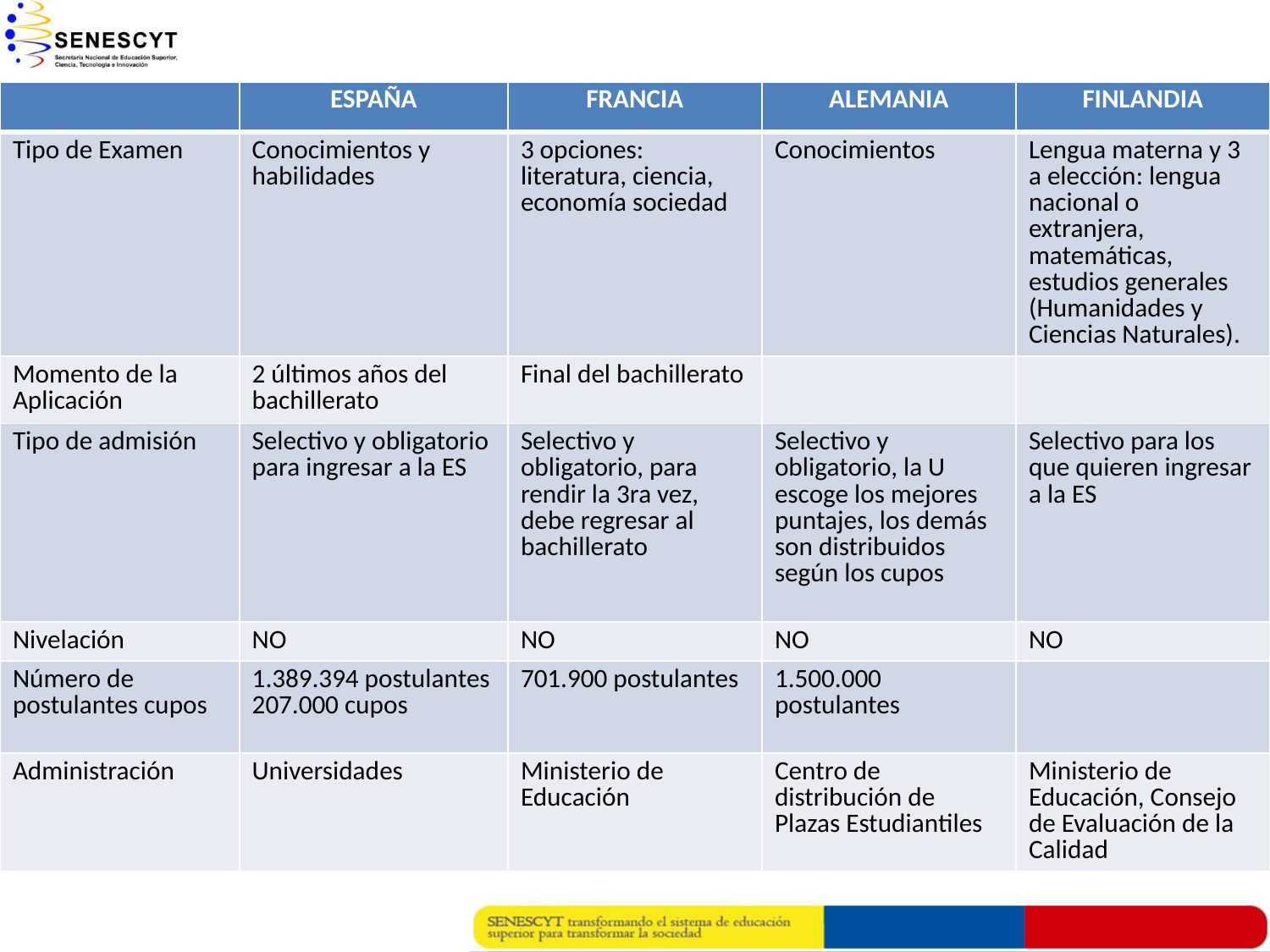

|  | ESPAÑA | FRANCIA | ALEMANIA | FINLANDIA |
| --- | --- | --- | --- | --- |
| Tipo de Examen | Conocimientos y habilidades | 3 opciones: literatura, ciencia, economía sociedad | Conocimientos | Lengua materna y 3 a elección: lengua nacional o extranjera, matemáticas, estudios generales (Humanidades y Ciencias Naturales). |
| Momento de la Aplicación | 2 últimos años del bachillerato | Final del bachillerato |  |  |
| Tipo de admisión | Selectivo y obligatorio para ingresar a la ES | Selectivo y obligatorio, para rendir la 3ra vez, debe regresar al bachillerato | Selectivo y obligatorio, la U escoge los mejores puntajes, los demás son distribuidos según los cupos | Selectivo para los que quieren ingresar a la ES |
| Nivelación | NO | NO | NO | NO |
| Número de postulantes cupos | 1.389.394 postulantes 207.000 cupos | 701.900 postulantes | 1.500.000 postulantes |  |
| Administración | Universidades | Ministerio de Educación | Centro de distribución de Plazas Estudiantiles | Ministerio de Educación, Consejo de Evaluación de la Calidad |